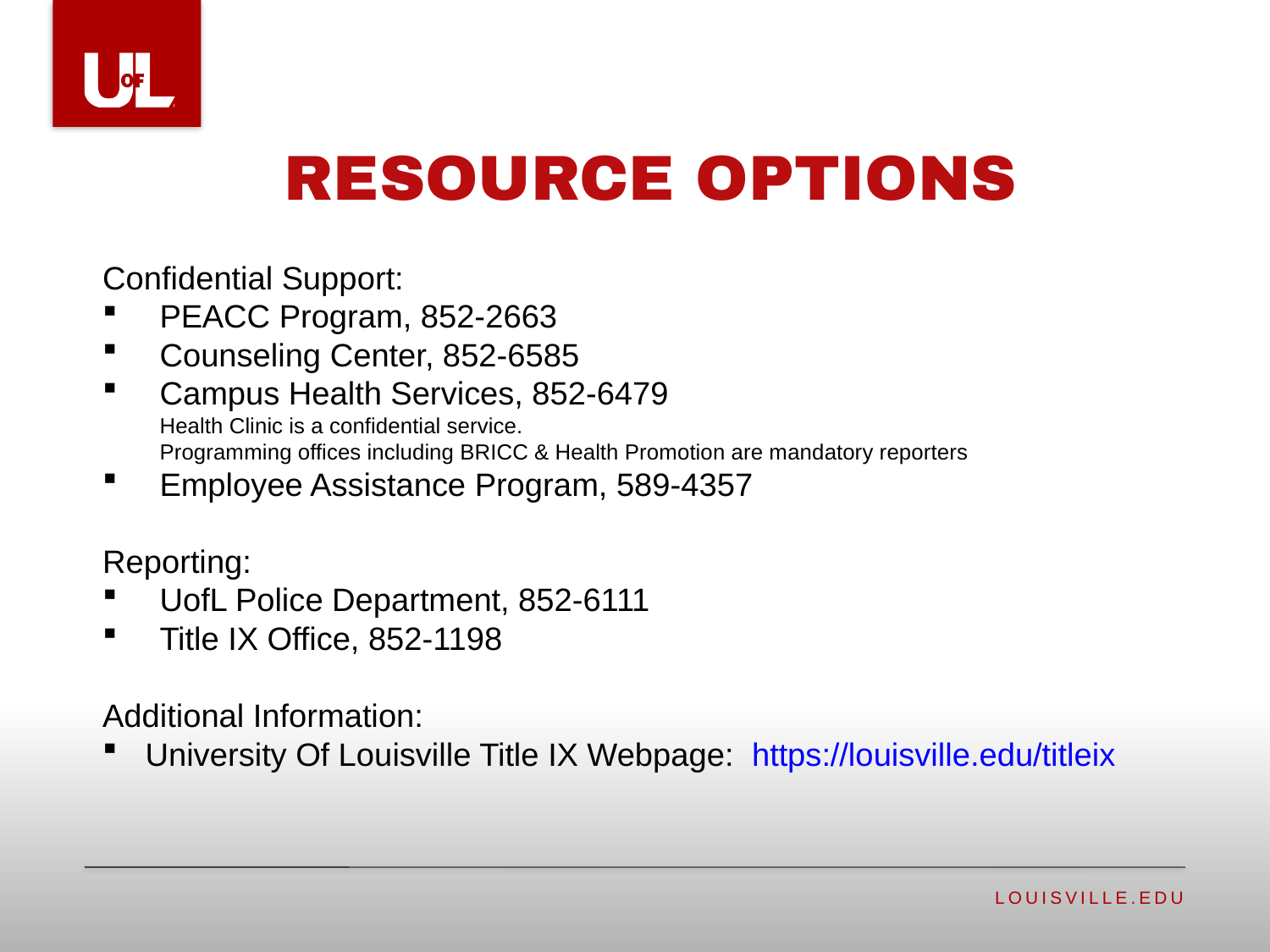

Resource options
Confidential Support:
PEACC Program, 852-2663
Counseling Center, 852-6585
Campus Health Services, 852-6479
Health Clinic is a confidential service.
Programming offices including BRICC & Health Promotion are mandatory reporters
Employee Assistance Program, 589-4357

Reporting:
UofL Police Department, 852-6111
Title IX Office, 852-1198

Additional Information:
University Of Louisville Title IX Webpage:  https://louisville.edu/titleix